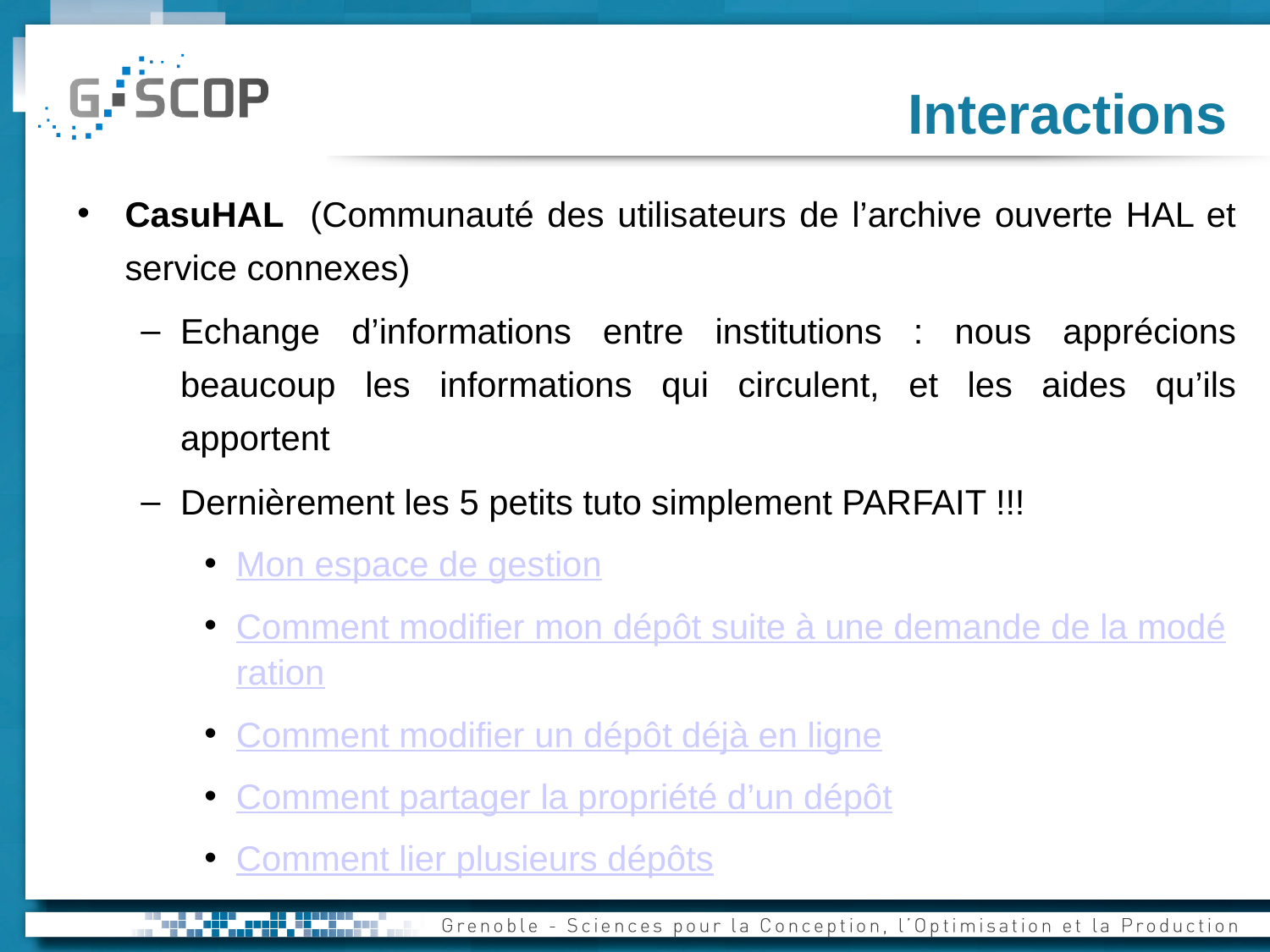

# Interactions
CasuHAL  (Communauté des utilisateurs de l’archive ouverte HAL et service connexes)
Echange d’informations entre institutions : nous apprécions beaucoup les informations qui circulent, et les aides qu’ils apportent
Dernièrement les 5 petits tuto simplement PARFAIT !!!
Mon espace de gestion
Comment modifier mon dépôt suite à une demande de la modération
Comment modifier un dépôt déjà en ligne
Comment partager la propriété d’un dépôt
Comment lier plusieurs dépôts